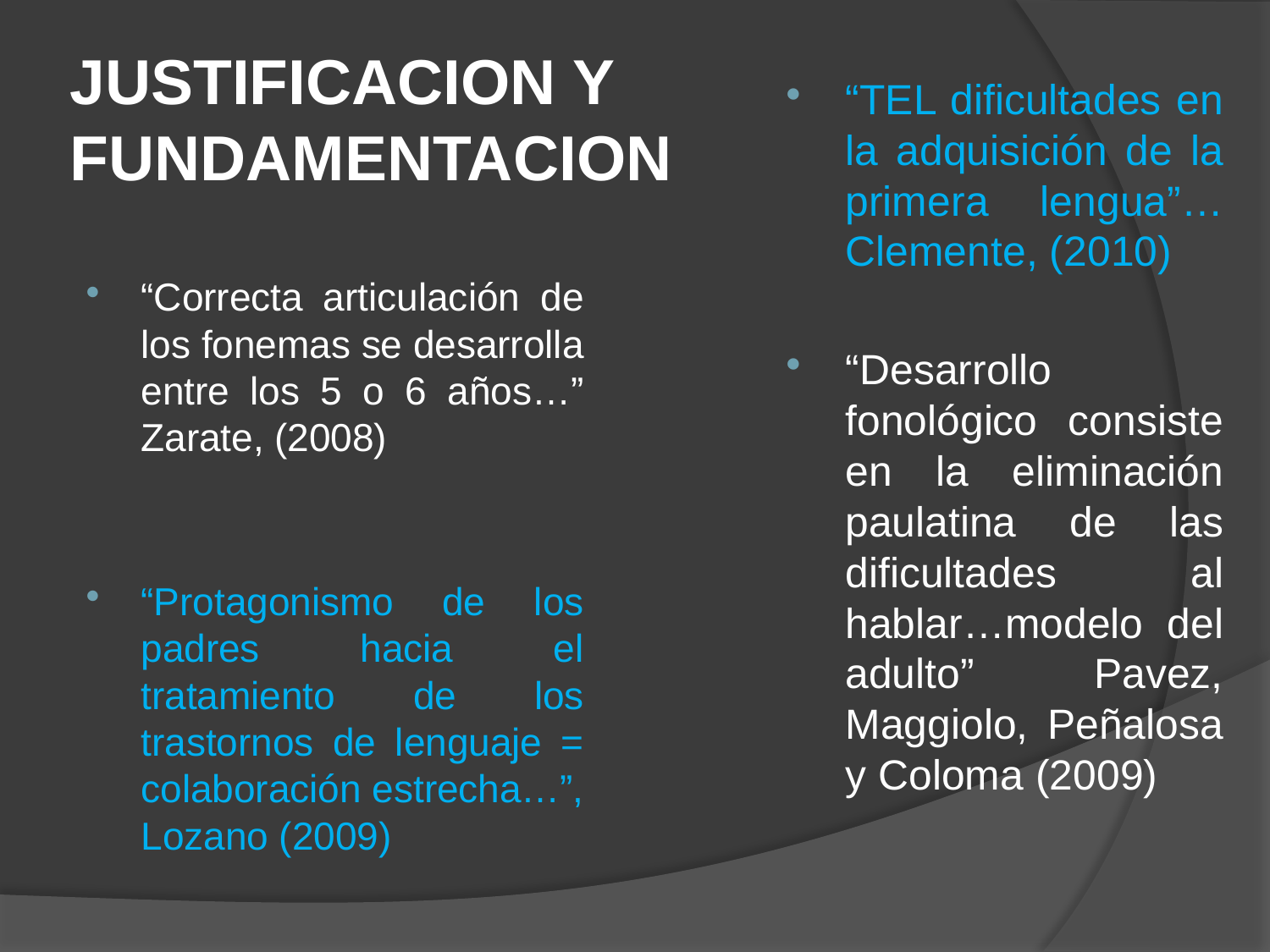

# JUSTIFICACION Y FUNDAMENTACION
“TEL dificultades en la adquisición de la primera lengua”…Clemente, (2010)

“Desarrollo fonológico consiste en la eliminación paulatina de las dificultades al hablar…modelo del adulto” Pavez, Maggiolo, Peñalosa y Coloma (2009)

“Correcta articulación de los fonemas se desarrolla entre los 5 o 6 años…” Zarate, (2008)

“Protagonismo de los padres hacia el tratamiento de los trastornos de lenguaje = colaboración estrecha…”, Lozano (2009)